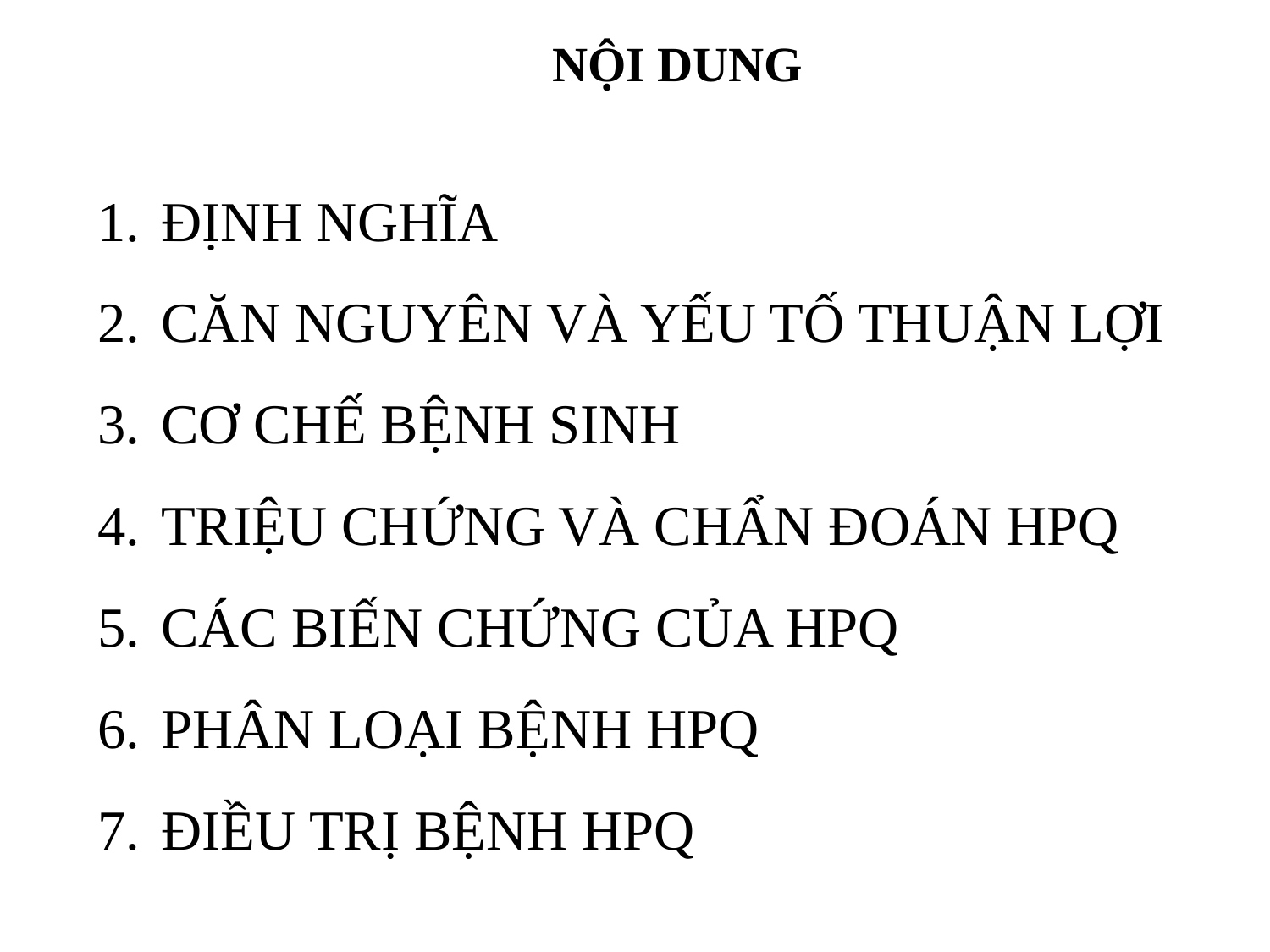

NỘI DUNG

ĐỊNH NGHĨA
CĂN NGUYÊN VÀ YẾU TỐ THUẬN LỢI
CƠ CHẾ BỆNH SINH
TRIỆU CHỨNG VÀ CHẨN ĐOÁN HPQ
CÁC BIẾN CHỨNG CỦA HPQ
PHÂN LOẠI BỆNH HPQ
ĐIỀU TRỊ BỆNH HPQ